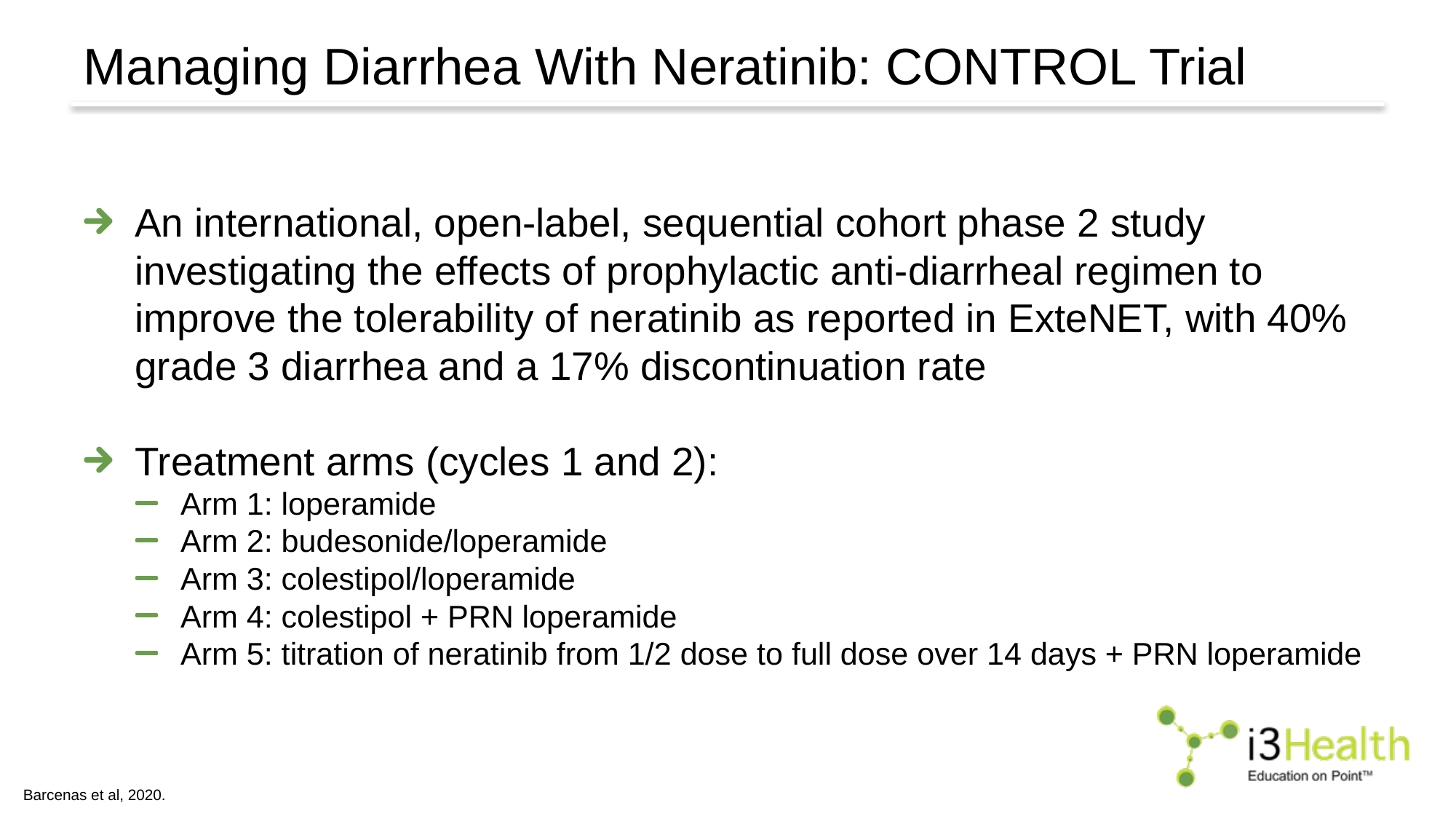

# Managing Diarrhea With Neratinib: CONTROL Trial
An international, open-label, sequential cohort phase 2 study investigating the effects of prophylactic anti-diarrheal regimen to improve the tolerability of neratinib as reported in ExteNET, with 40% grade 3 diarrhea and a 17% discontinuation rate

Treatment arms (cycles 1 and 2):
Arm 1: loperamide
Arm 2: budesonide/loperamide
Arm 3: colestipol/loperamide
Arm 4: colestipol + PRN loperamide
Arm 5: titration of neratinib from 1/2 dose to full dose over 14 days + PRN loperamide
Barcenas et al, 2020.